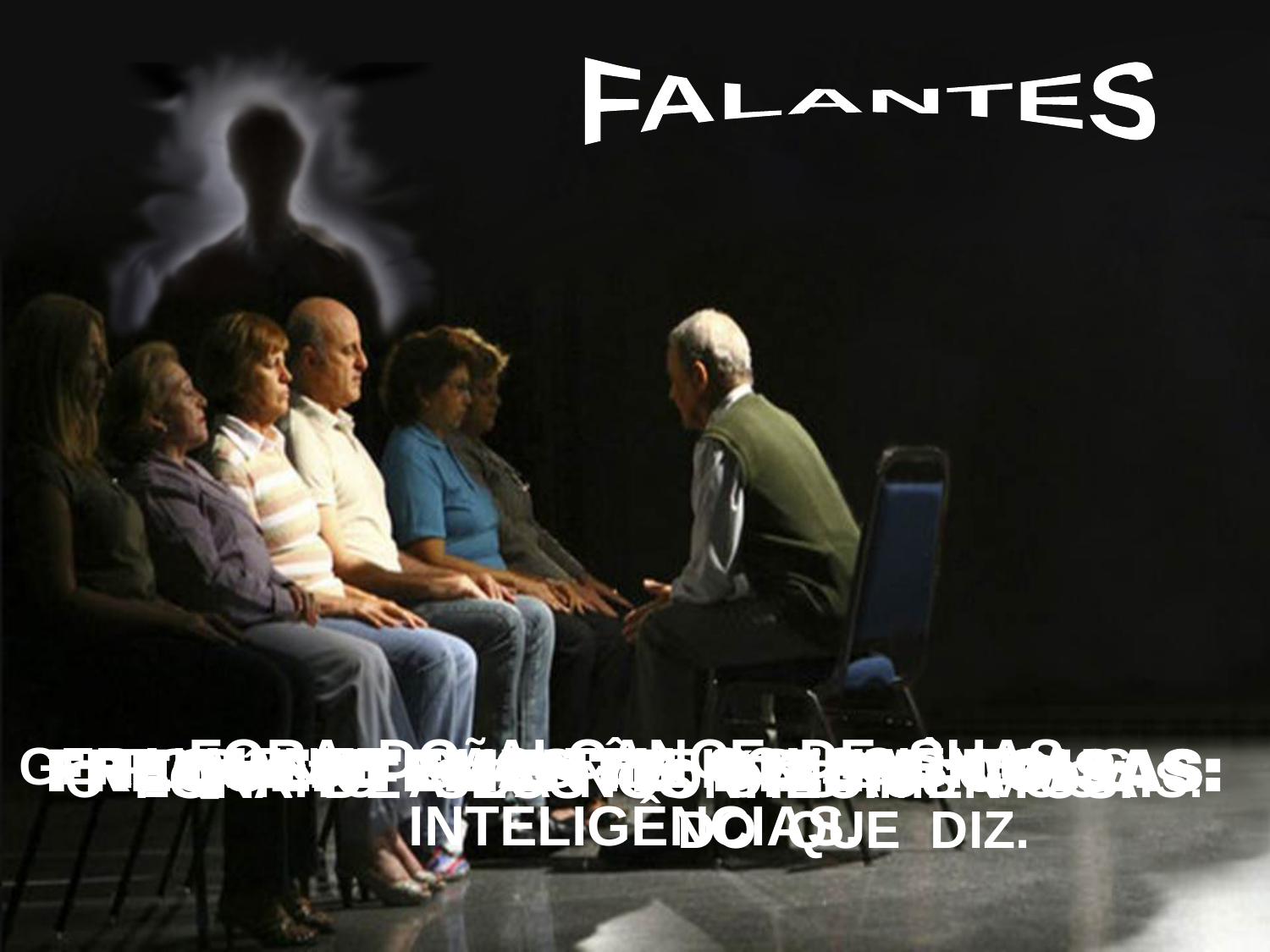

FALANTES
FORA  DO  ALCANCE  DE  SUAS  INTELIGÊNCIAS.
FREQUENTEMENTE  DIZEM  COISAS:
GERALMENTE  NÃO  TÊM  CONSCIÊNCIA                                           DO  QUE  DIZ.
FORA  DE  SUAS  IDEIAS  HABITUAIS.
FORA  DE  SEUS  CONHECIMENTOS.
O  ESPÍRITO  ATUA  NOS  ÓRGÃOS  VOCAIS.